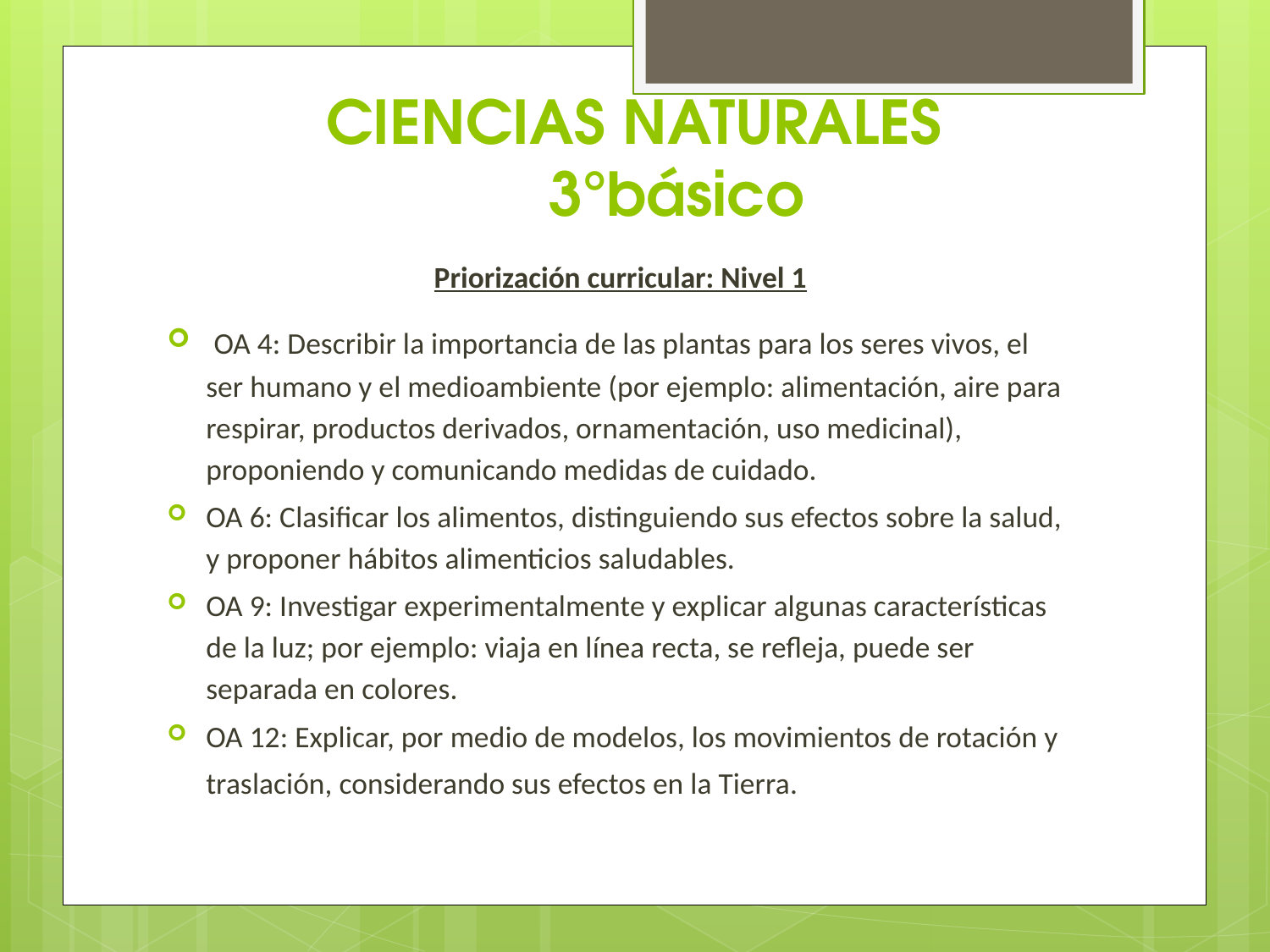

# CIENCIAS NATURALES 3°básico
Priorización curricular: Nivel 1
 OA 4: Describir la importancia de las plantas para los seres vivos, el ser humano y el medioambiente (por ejemplo: alimentación, aire para respirar, productos derivados, ornamentación, uso medicinal), proponiendo y comunicando medidas de cuidado.
OA 6: Clasificar los alimentos, distinguiendo sus efectos sobre la salud, y proponer hábitos alimenticios saludables.
OA 9: Investigar experimentalmente y explicar algunas características de la luz; por ejemplo: viaja en línea recta, se refleja, puede ser separada en colores.
OA 12: Explicar, por medio de modelos, los movimientos de rotación y traslación, considerando sus efectos en la Tierra.